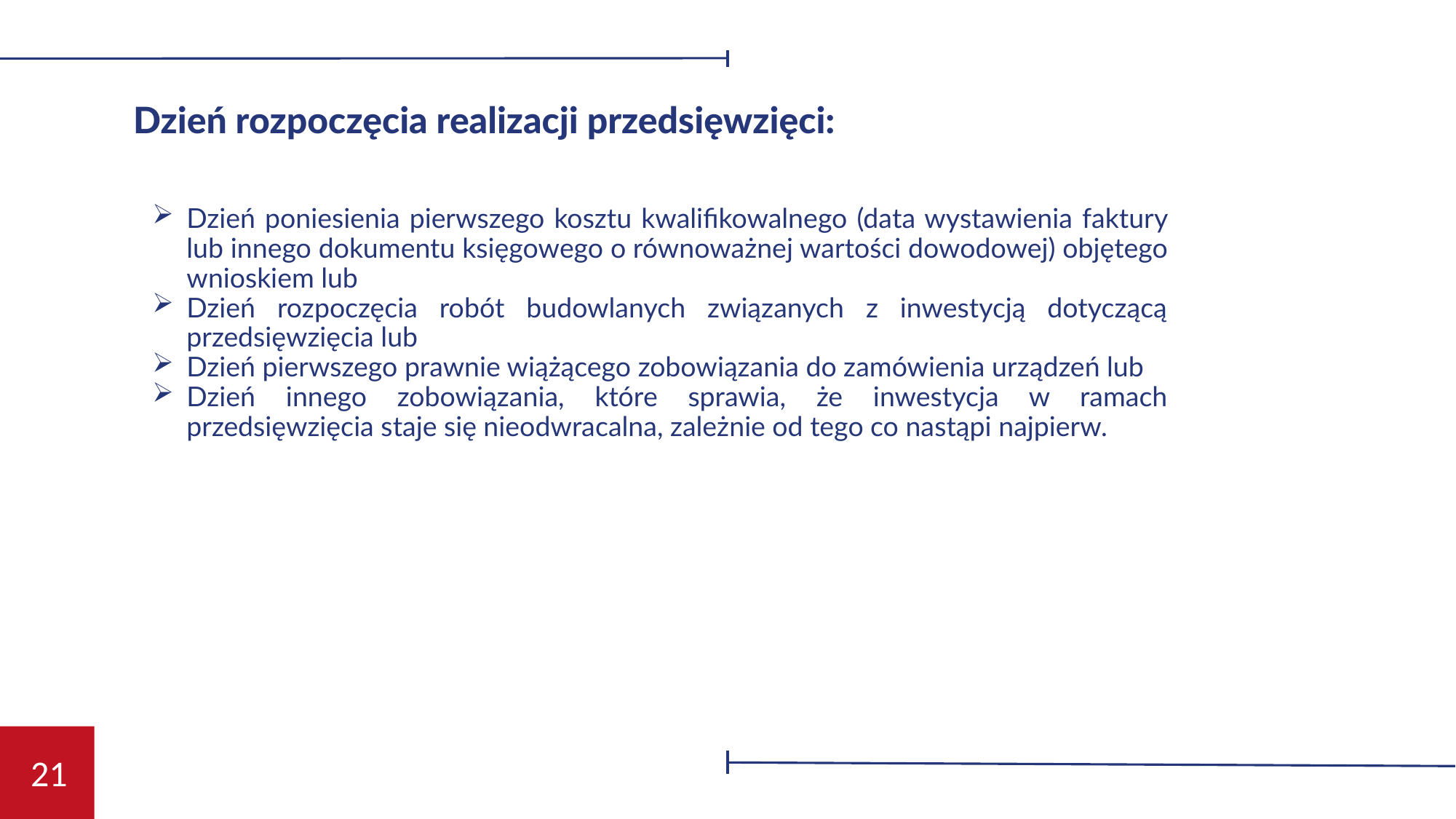

Dzień rozpoczęcia realizacji przedsięwzięci:
Dzień poniesienia pierwszego kosztu kwalifikowalnego (data wystawienia faktury lub innego dokumentu księgowego o równoważnej wartości dowodowej) objętego wnioskiem lub
Dzień rozpoczęcia robót budowlanych związanych z inwestycją dotyczącą przedsięwzięcia lub
Dzień pierwszego prawnie wiążącego zobowiązania do zamówienia urządzeń lub
Dzień innego zobowiązania, które sprawia, że inwestycja w ramach przedsięwzięcia staje się nieodwracalna, zależnie od tego co nastąpi najpierw.

21